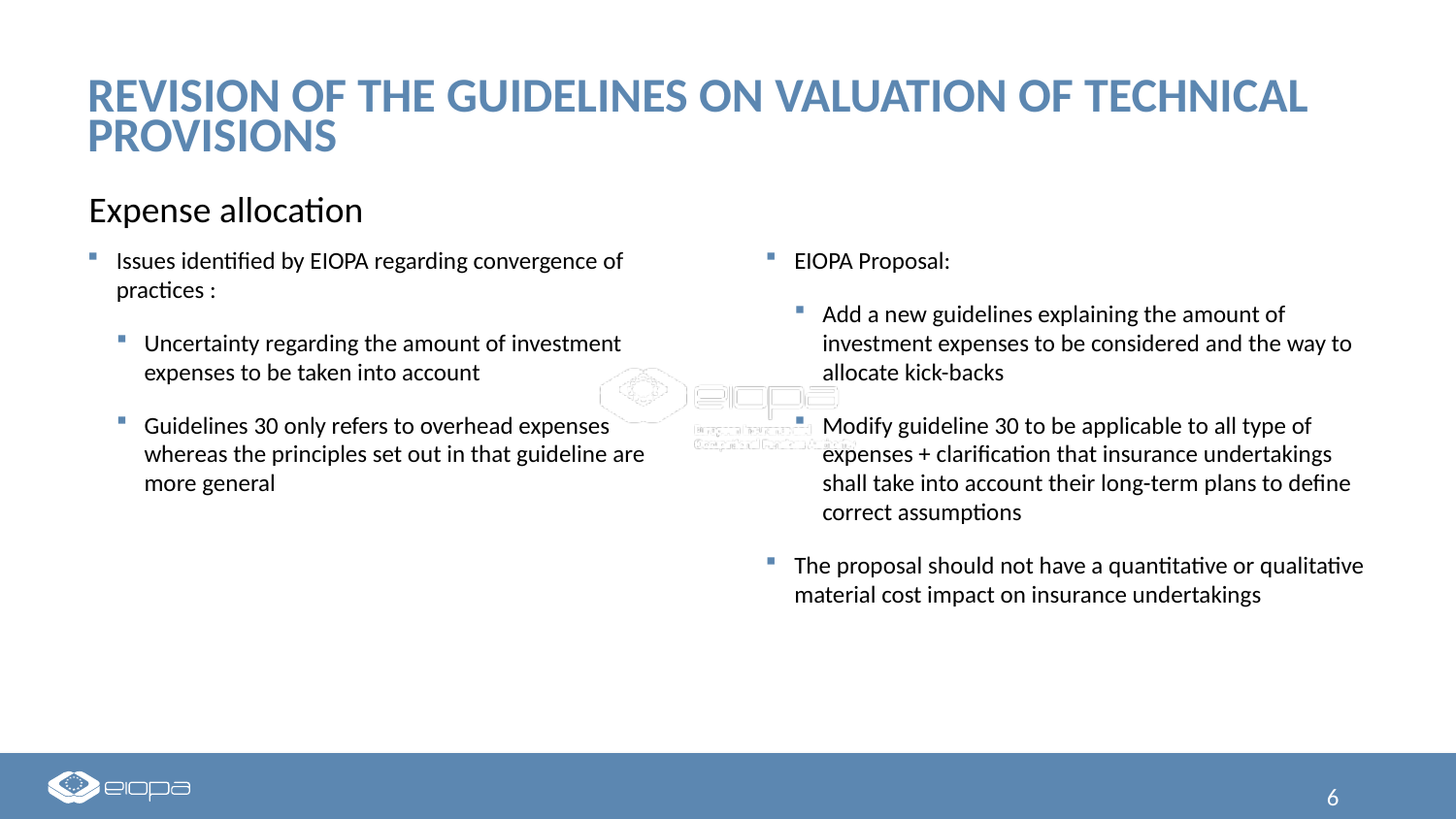

# Revision of the guidelines on valuation of technical provisions
Expense allocation

Issues identified by EIOPA regarding convergence of practices :
Uncertainty regarding the amount of investment expenses to be taken into account
Guidelines 30 only refers to overhead expenses whereas the principles set out in that guideline are more general
EIOPA Proposal:
Add a new guidelines explaining the amount of investment expenses to be considered and the way to allocate kick-backs
Modify guideline 30 to be applicable to all type of expenses + clarification that insurance undertakings shall take into account their long-term plans to define correct assumptions
The proposal should not have a quantitative or qualitative material cost impact on insurance undertakings
6